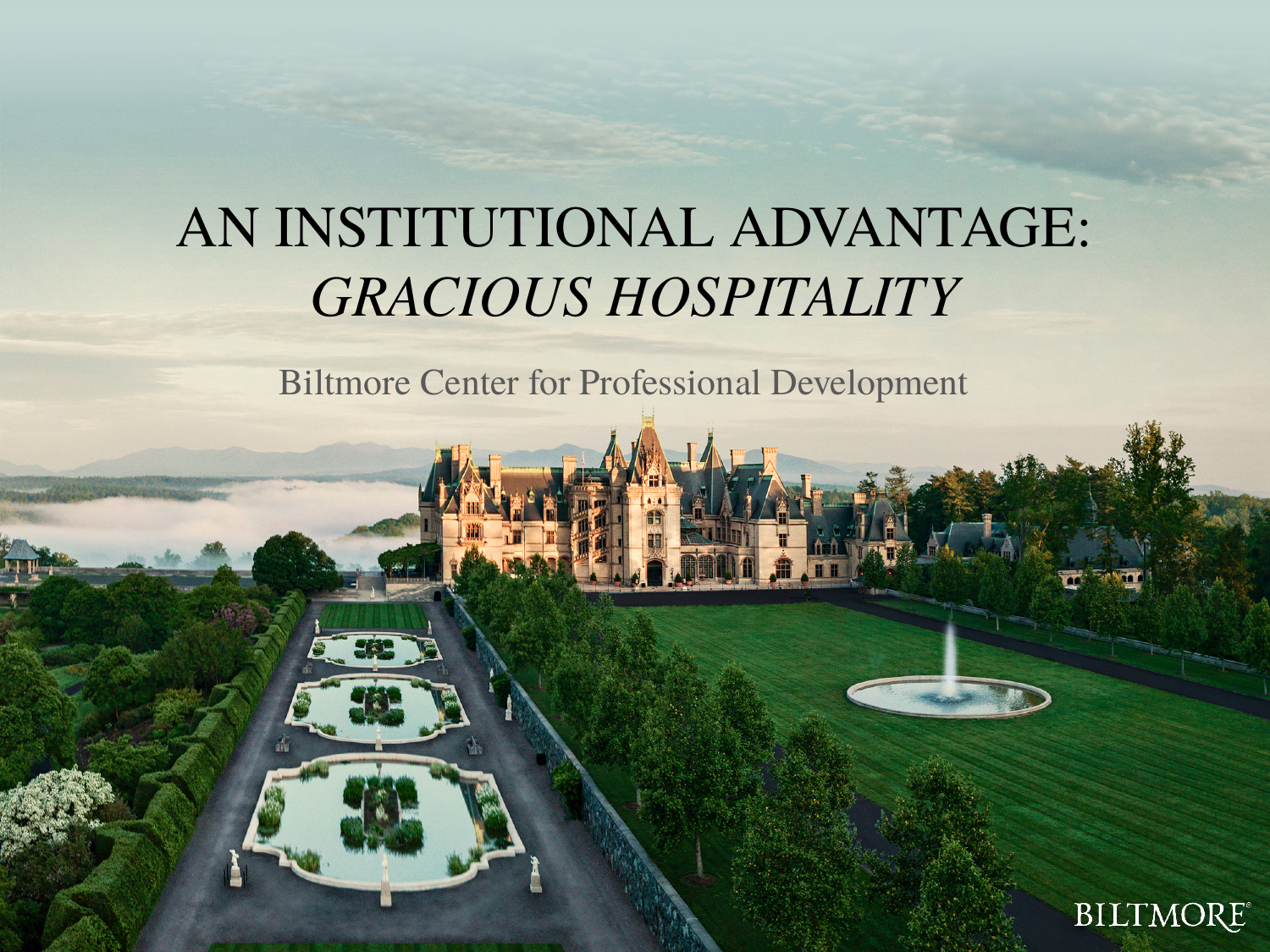

# An Institutional advantage: Gracious hospitality
Biltmore Center for Professional Development